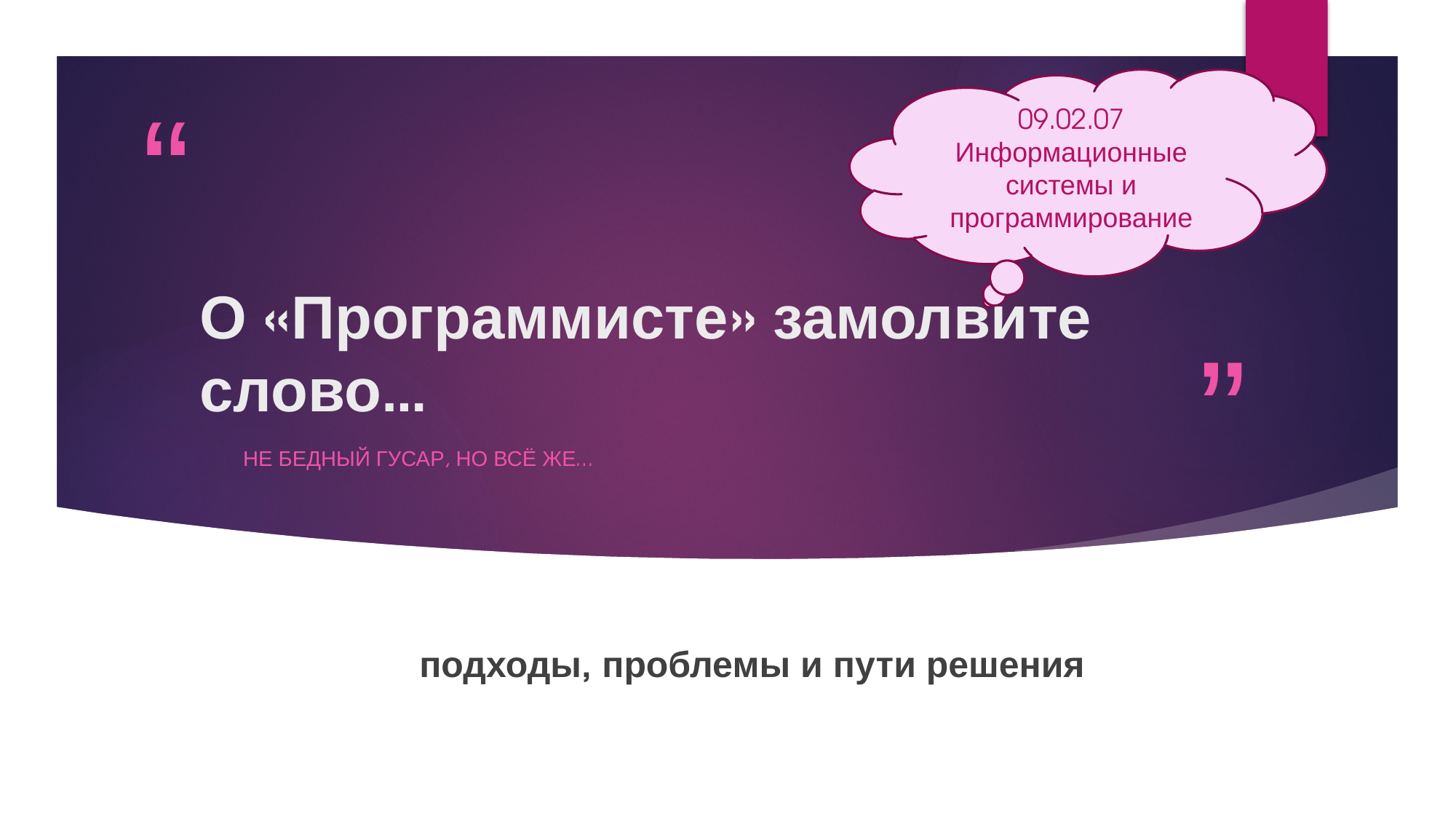

09.02.07 Информационные системы и программирование
# О «Программисте» замолвите слово…
Не бедный гусар, но всё же…
подходы, проблемы и пути решения